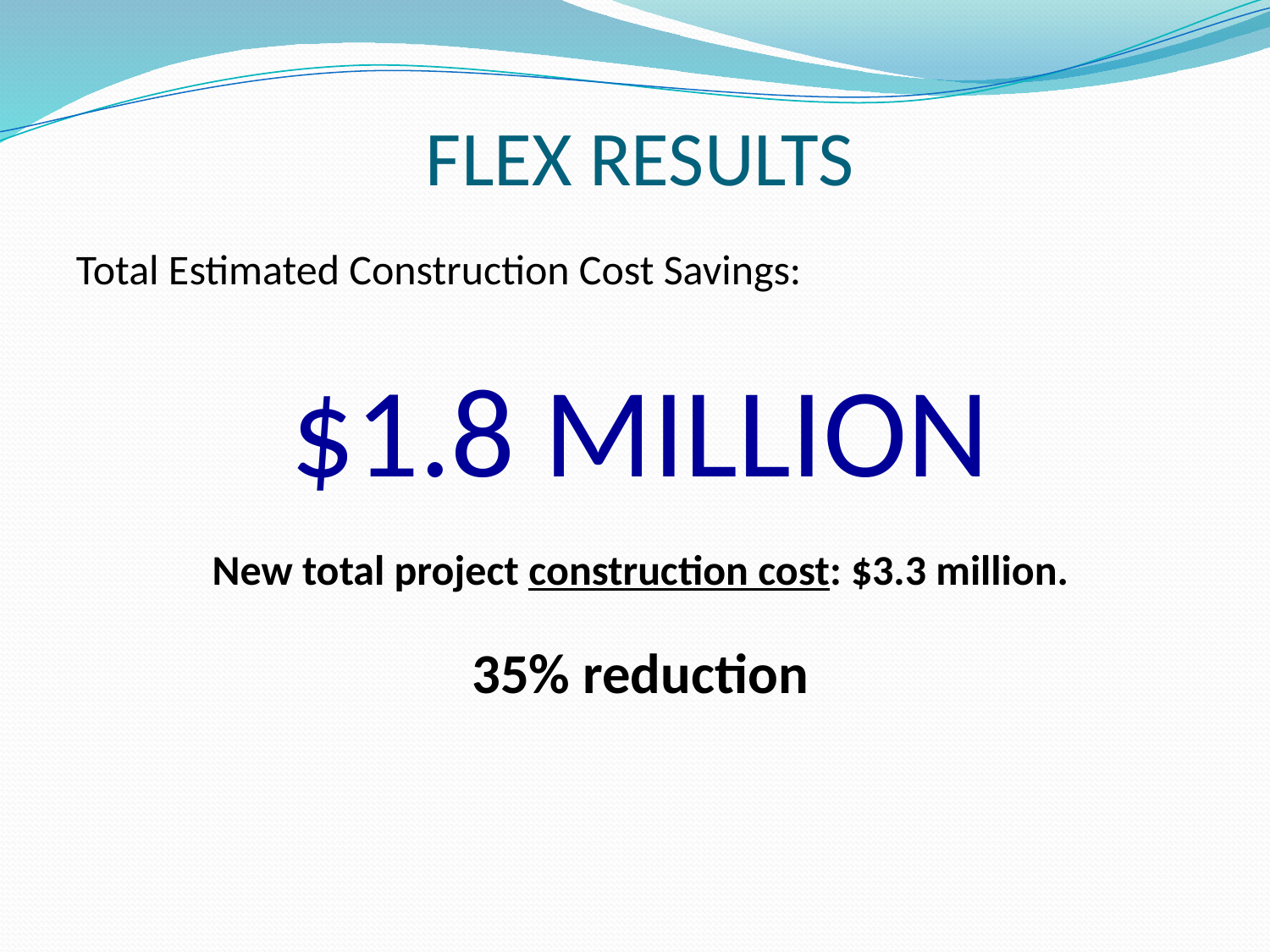

# FLEX RESULTS
Total Estimated Construction Cost Savings:
$1.8 MILLION
New total project construction cost: $3.3 million.
35% reduction